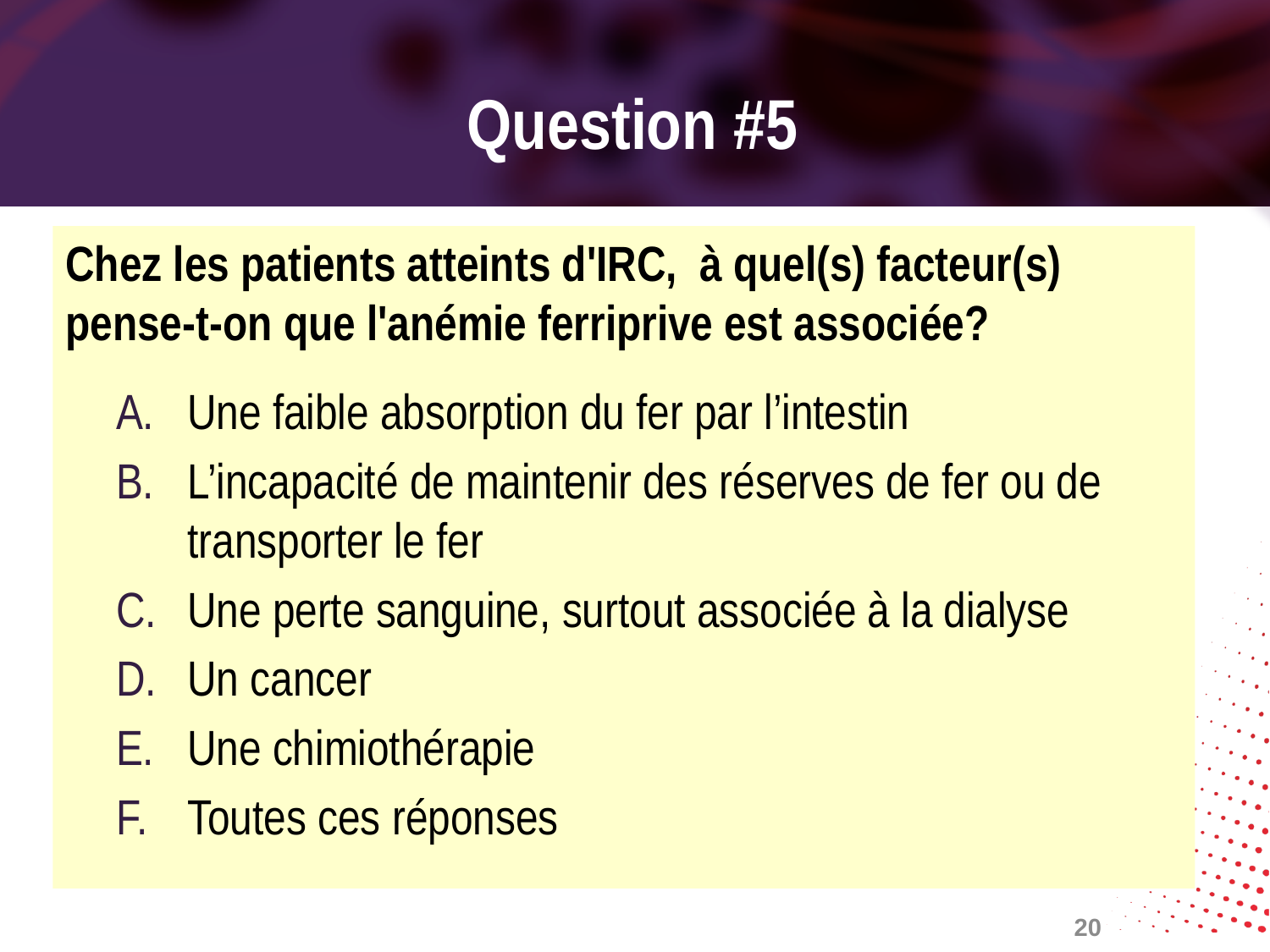

# Question #5
Chez les patients atteints d'IRC,  à quel(s) facteur(s)  pense-t-on que l'anémie ferriprive est associée?
Une faible absorption du fer par l’intestin
L’incapacité de maintenir des réserves de fer ou de transporter le fer
Une perte sanguine, surtout associée à la dialyse
Un cancer
Une chimiothérapie
Toutes ces réponses

20